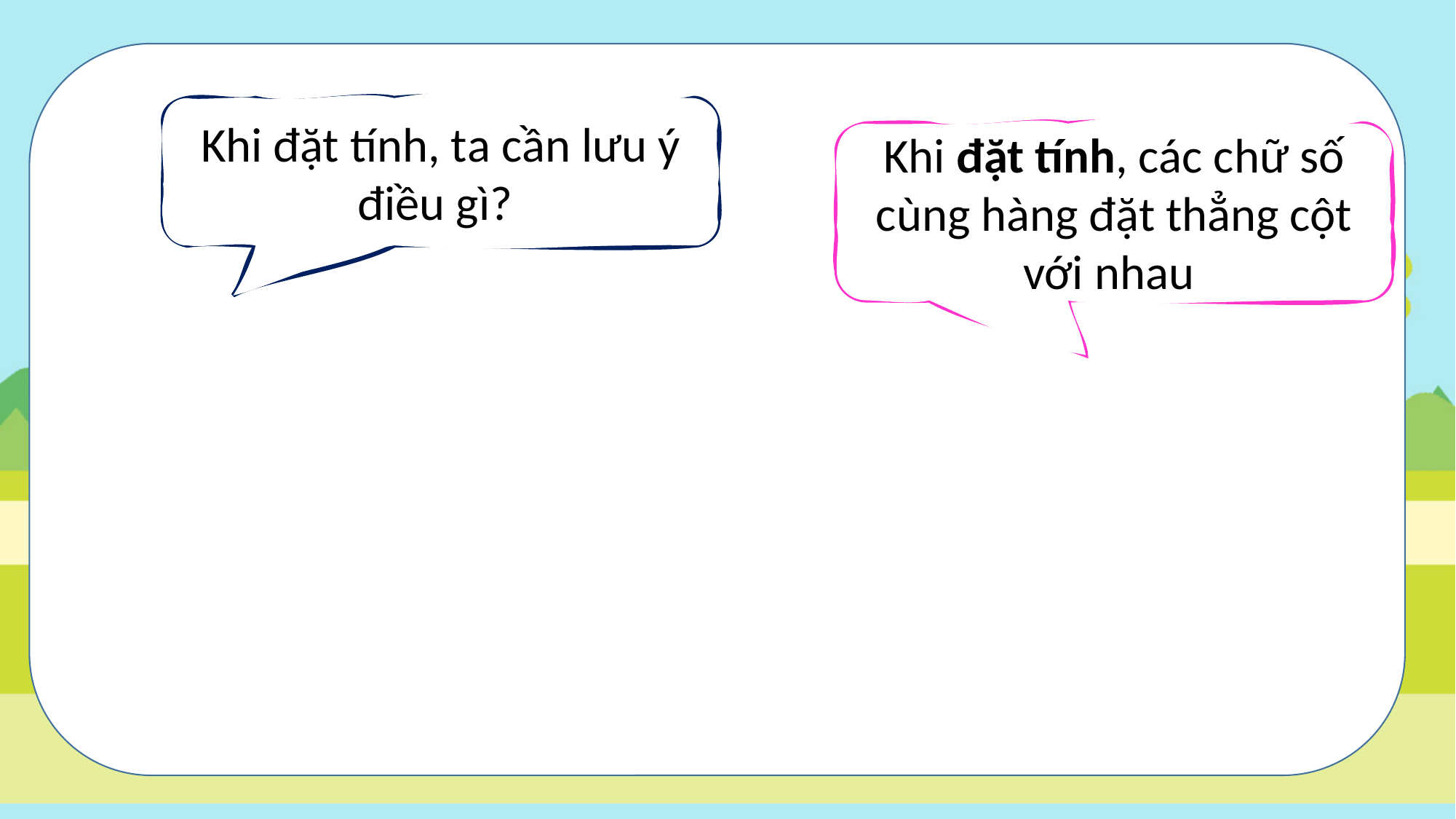

Khi đặt tính, ta cần lưu ý điều gì?
Khi đặt tính, các chữ số cùng hàng đặt thẳng cột với nhau